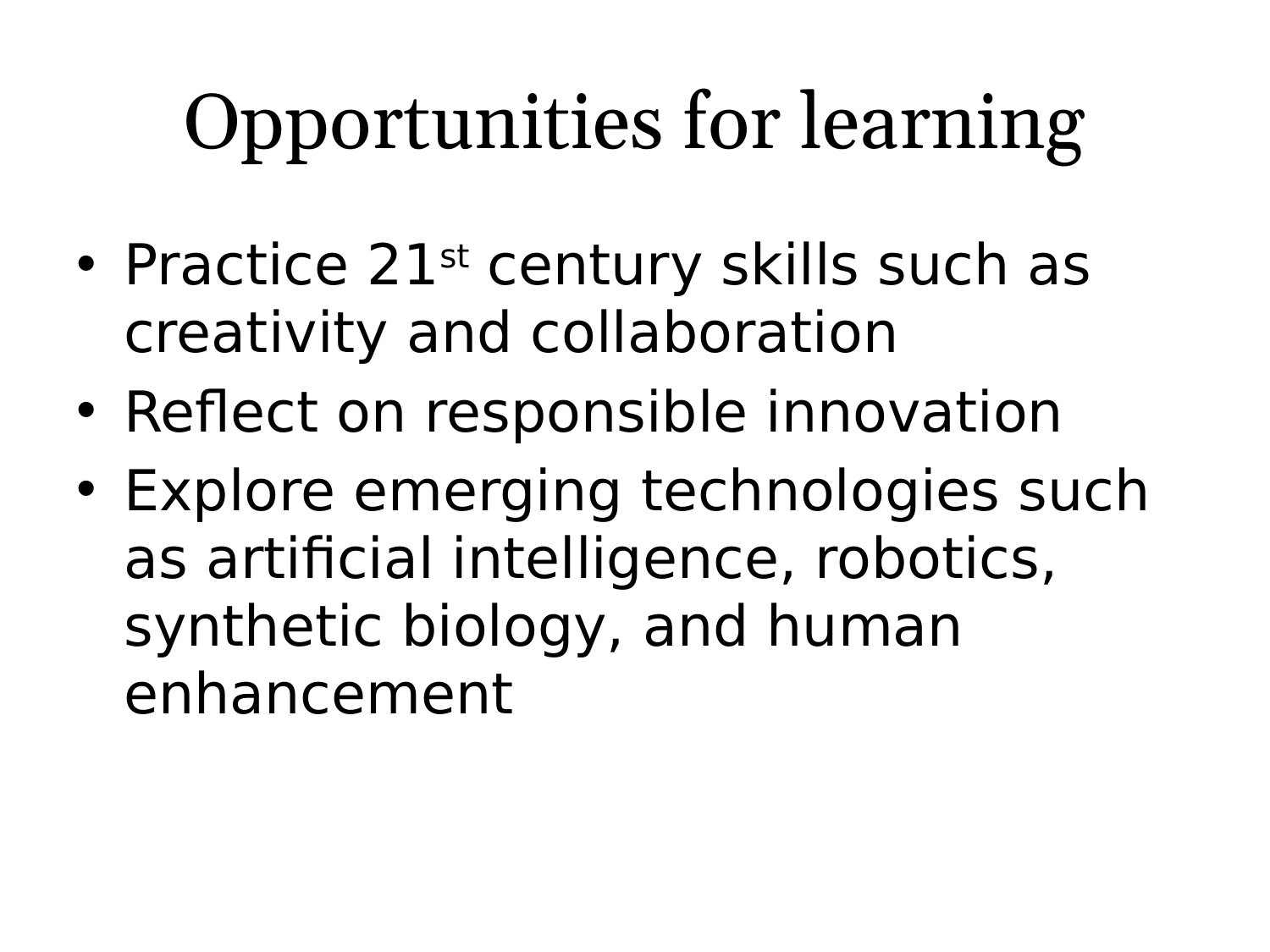

# Opportunities for learning
Practice 21st century skills such as creativity and collaboration
Reflect on responsible innovation
Explore emerging technologies such as artificial intelligence, robotics, synthetic biology, and human enhancement